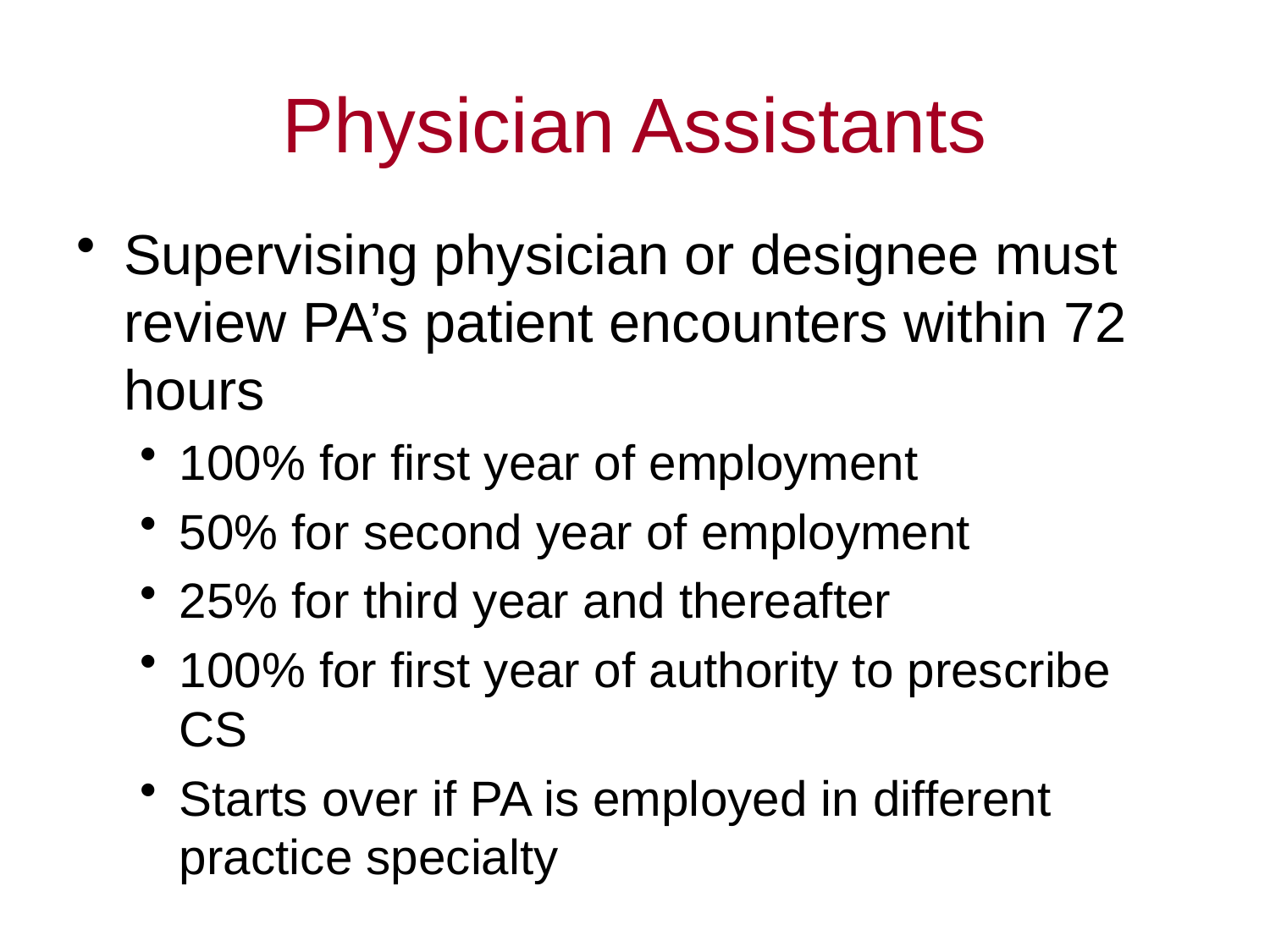

# Physician Assistants
Supervising physician or designee must review PA’s patient encounters within 72 hours
100% for first year of employment
50% for second year of employment
25% for third year and thereafter
100% for first year of authority to prescribe CS
Starts over if PA is employed in different practice specialty